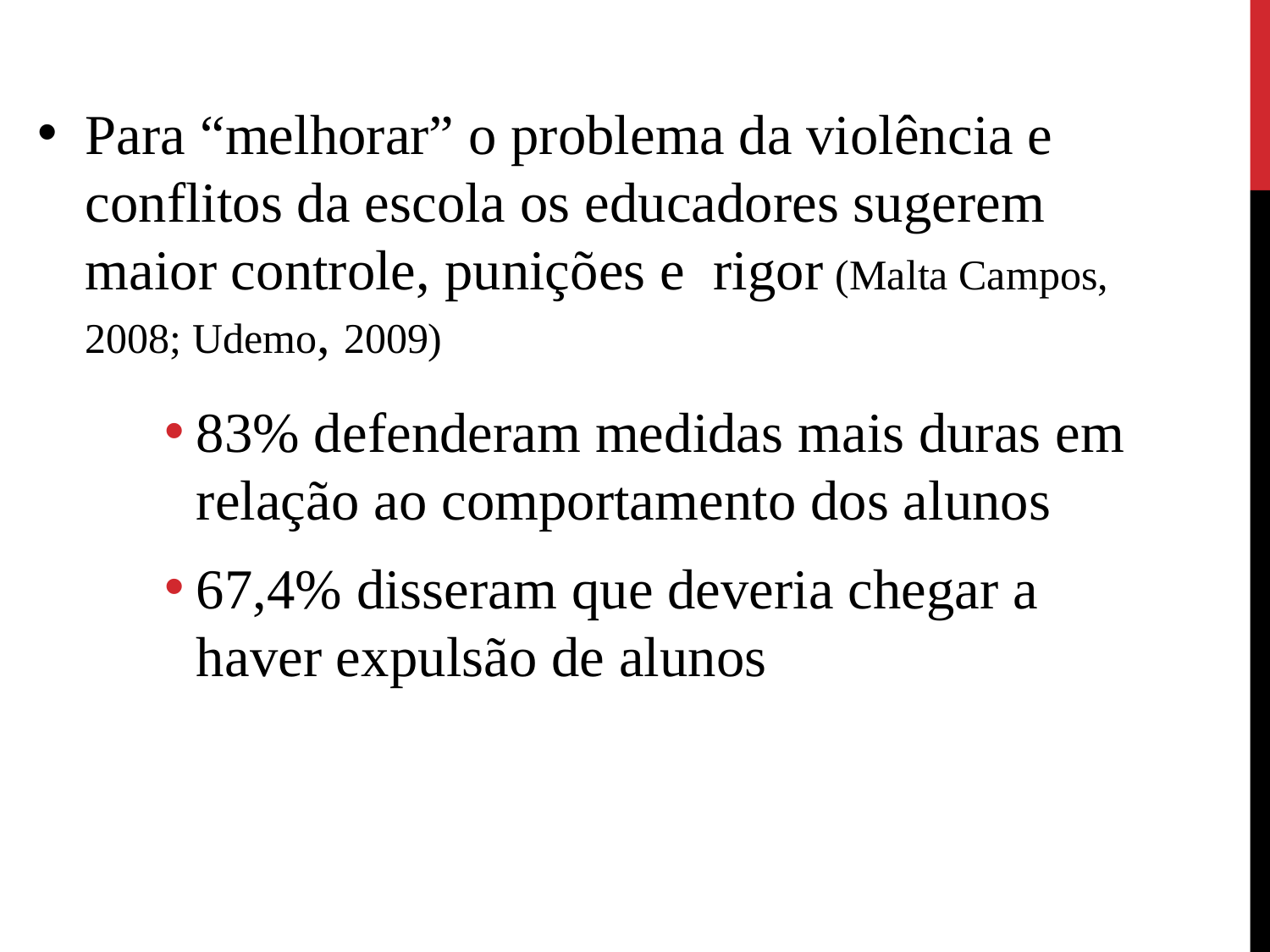

Para “melhorar” o problema da violência e conflitos da escola os educadores sugerem maior controle, punições e  rigor (Malta Campos, 2008; Udemo, 2009)
83% defenderam medidas mais duras em relação ao comportamento dos alunos
67,4% disseram que deveria chegar a haver expulsão de alunos